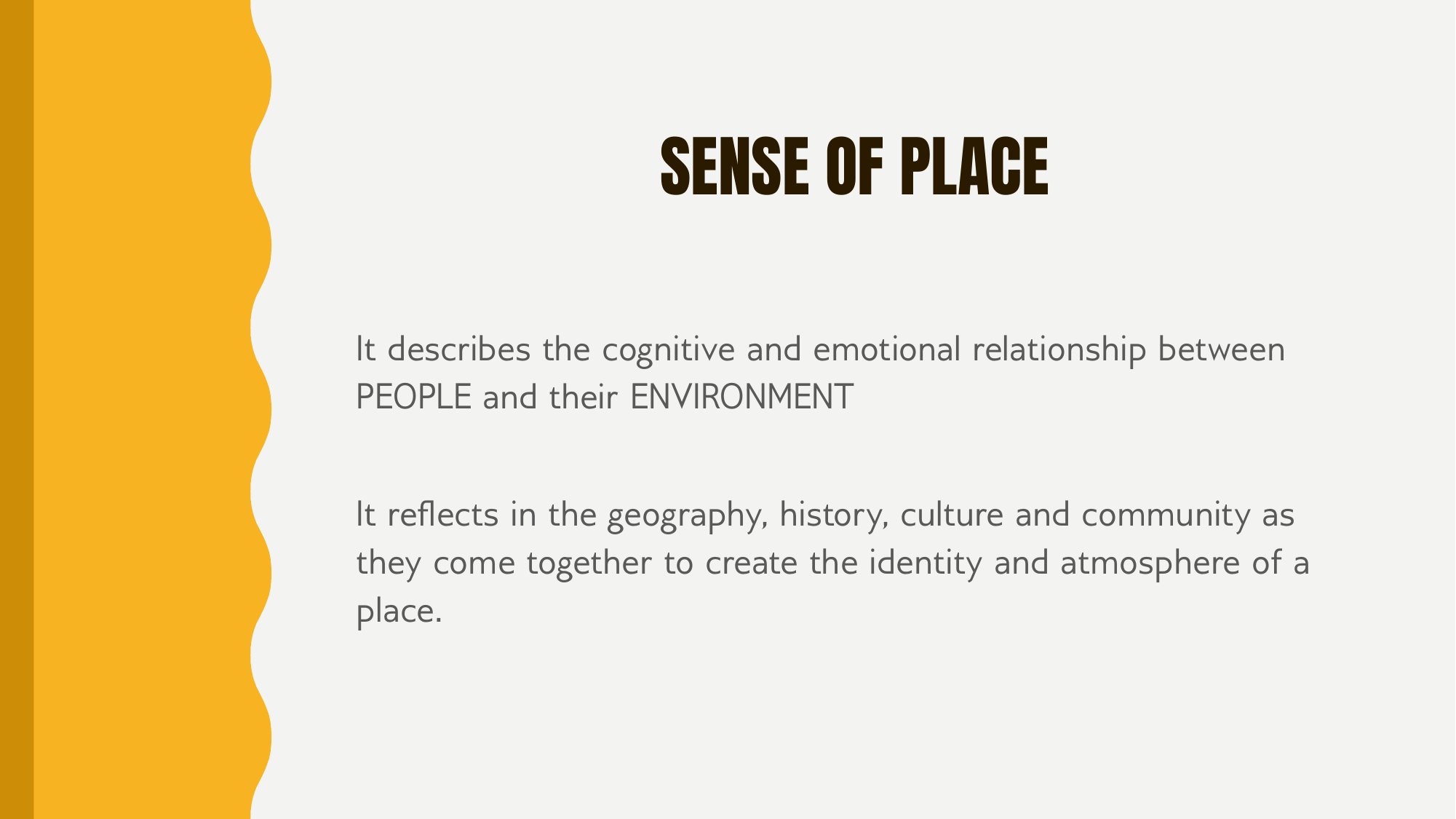

# SENSE OF PLACE

It describes the cognitive and emotional relationship between PEOPLE and their ENVIRONMENT

It reflects in the geography, history, culture and community as they come together to create the identity and atmosphere of a place.